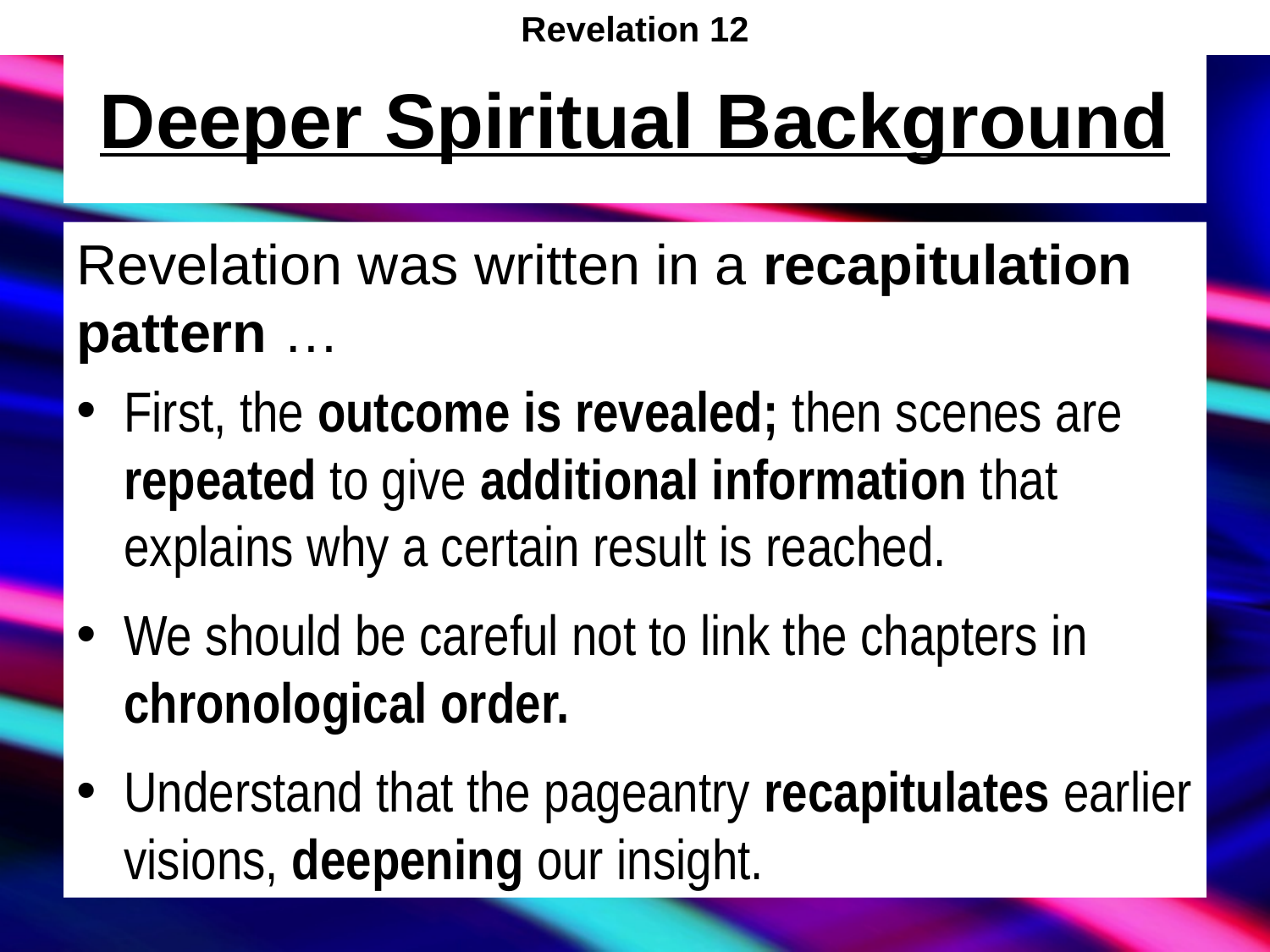

Revelation 12
# Deeper Spiritual Background
Revelation was written in a recapitulation pattern …
First, the outcome is revealed; then scenes are repeated to give additional information that explains why a certain result is reached.
We should be careful not to link the chapters in chronological order.
Understand that the pageantry recapitulates earlier visions, deepening our insight.